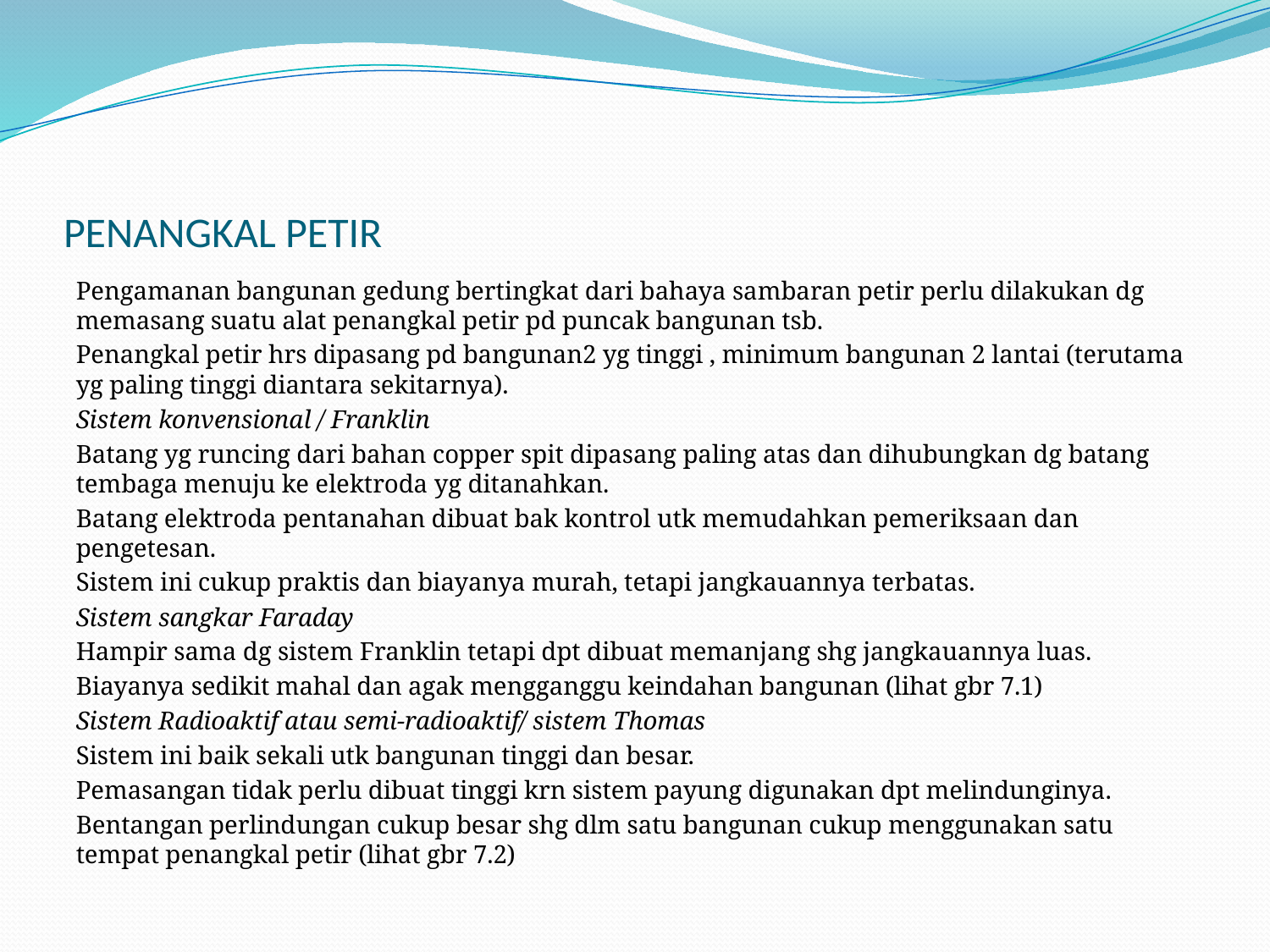

# PENANGKAL PETIR
Pengamanan bangunan gedung bertingkat dari bahaya sambaran petir perlu dilakukan dg memasang suatu alat penangkal petir pd puncak bangunan tsb.
Penangkal petir hrs dipasang pd bangunan2 yg tinggi , minimum bangunan 2 lantai (terutama yg paling tinggi diantara sekitarnya).
Sistem konvensional / Franklin
Batang yg runcing dari bahan copper spit dipasang paling atas dan dihubungkan dg batang tembaga menuju ke elektroda yg ditanahkan.
Batang elektroda pentanahan dibuat bak kontrol utk memudahkan pemeriksaan dan pengetesan.
Sistem ini cukup praktis dan biayanya murah, tetapi jangkauannya terbatas.
Sistem sangkar Faraday
Hampir sama dg sistem Franklin tetapi dpt dibuat memanjang shg jangkauannya luas.
Biayanya sedikit mahal dan agak mengganggu keindahan bangunan (lihat gbr 7.1)
Sistem Radioaktif atau semi-radioaktif/ sistem Thomas
Sistem ini baik sekali utk bangunan tinggi dan besar.
Pemasangan tidak perlu dibuat tinggi krn sistem payung digunakan dpt melindunginya.
Bentangan perlindungan cukup besar shg dlm satu bangunan cukup menggunakan satu tempat penangkal petir (lihat gbr 7.2)